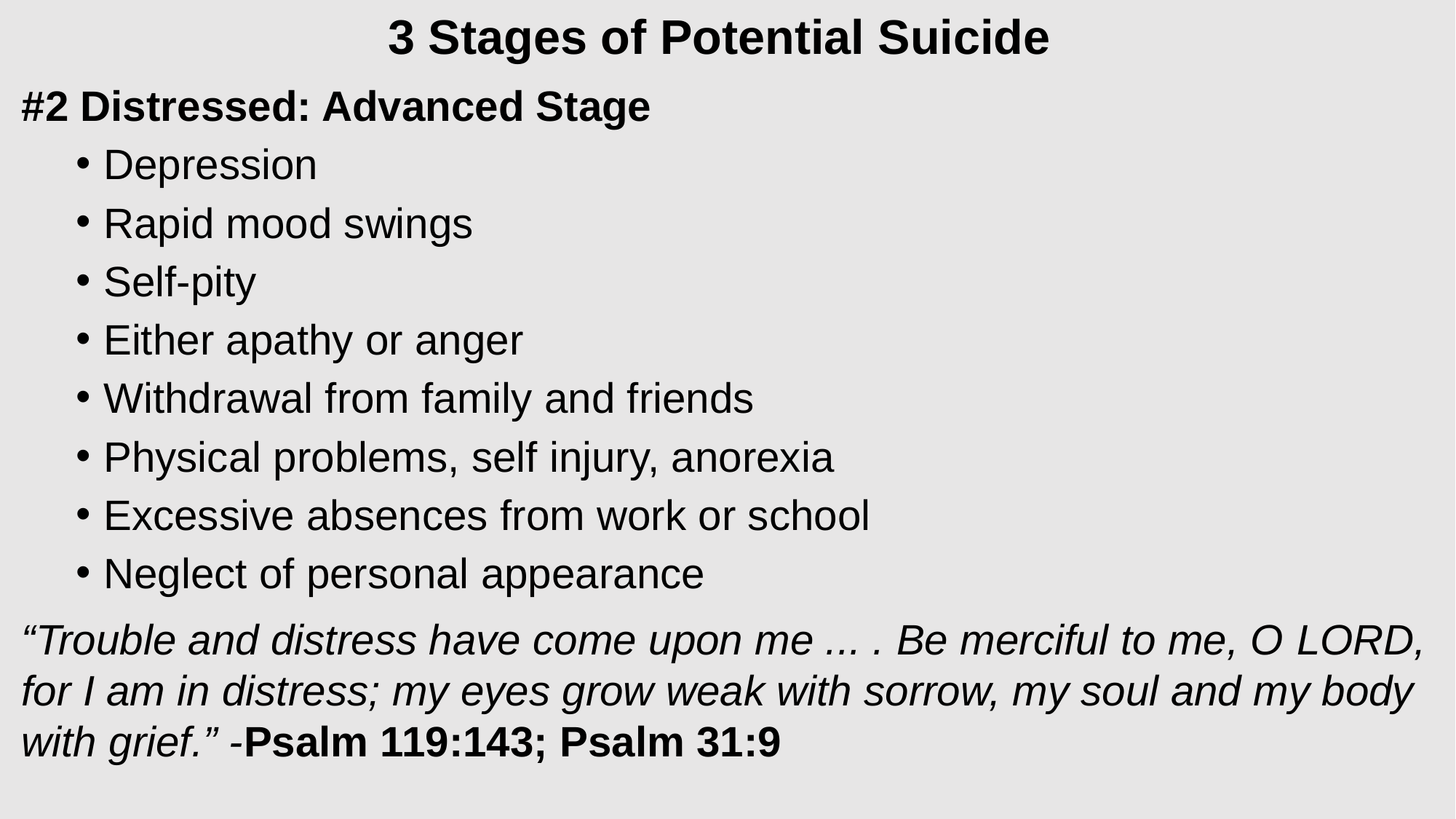

3 Stages of Potential Suicide
#2 Distressed: Advanced Stage
Depression
Rapid mood swings
Self-pity
Either apathy or anger
Withdrawal from family and friends
Physical problems, self injury, anorexia
Excessive absences from work or school
Neglect of personal appearance
“Trouble and distress have come upon me ... . Be merciful to me, O Lord, for I am in distress; my eyes grow weak with sorrow, my soul and my body with grief.” -Psalm 119:143; Psalm 31:9